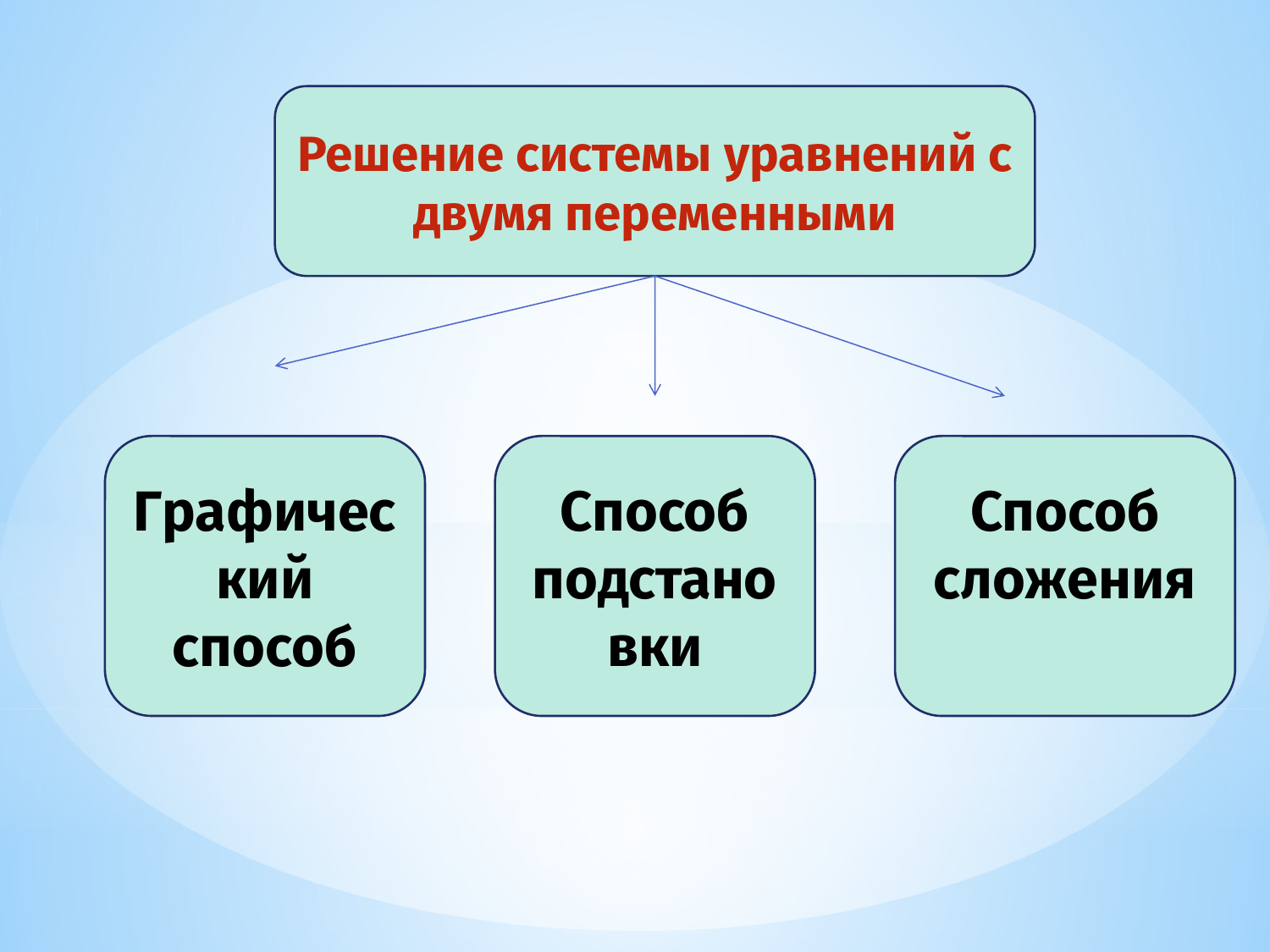

Решение системы уравнений с двумя переменными
Графический способ
Способ подстановки
Способ
сложения